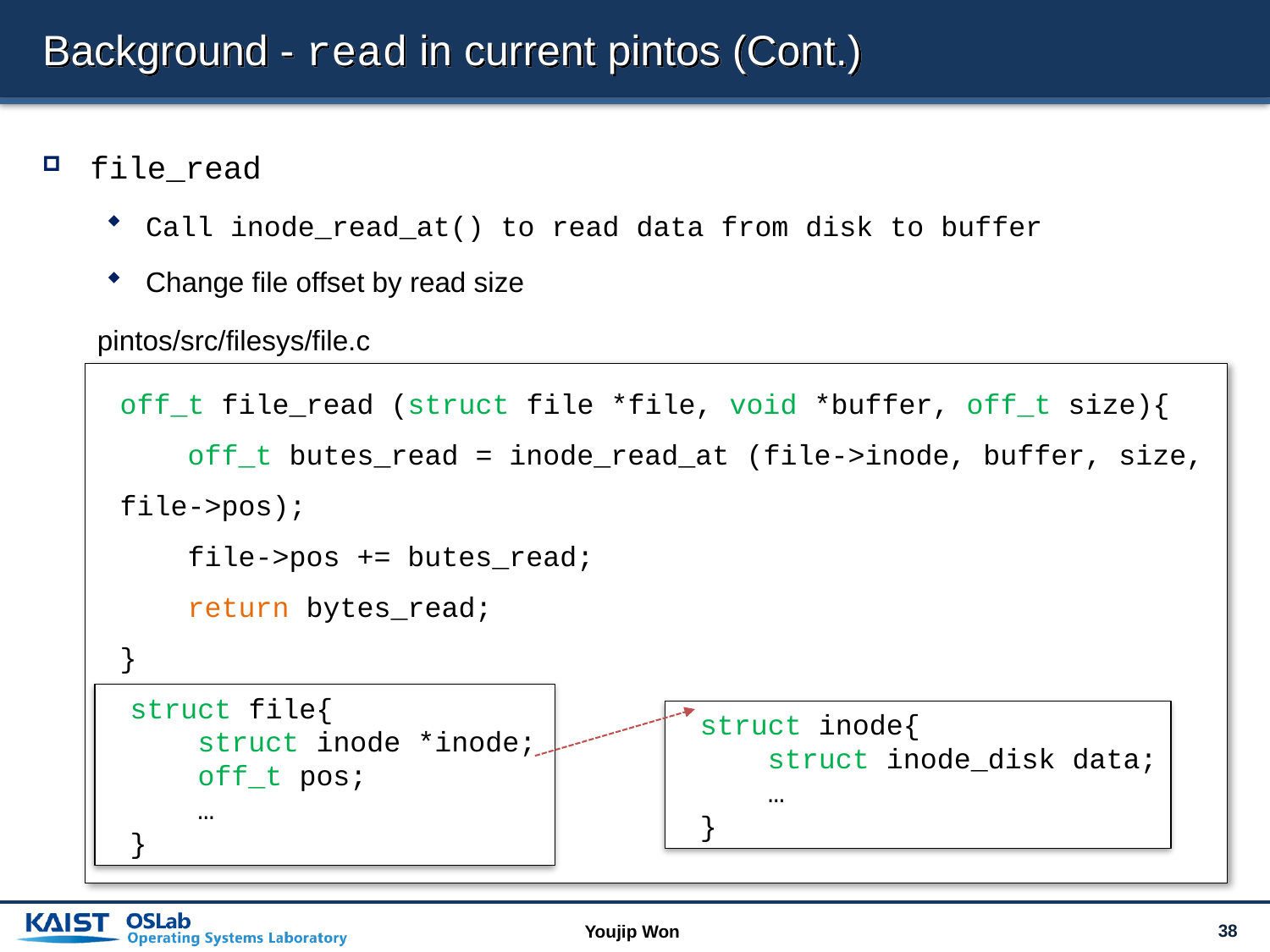

# Background - read in current pintos (Cont.)
file_read
Call inode_read_at() to read data from disk to buffer
Change file offset by read size

pintos/src/filesys/file.c
off_t file_read (struct file *file, void *buffer, off_t size){
    off_t butes_read = inode_read_at (file->inode, buffer, size, file->pos);
    file->pos += butes_read;
    return bytes_read;
}
struct file{
    struct inode *inode;
    off_t pos;
    …
}
struct inode{
    struct inode_disk data;
    …
}
Youjip Won
38